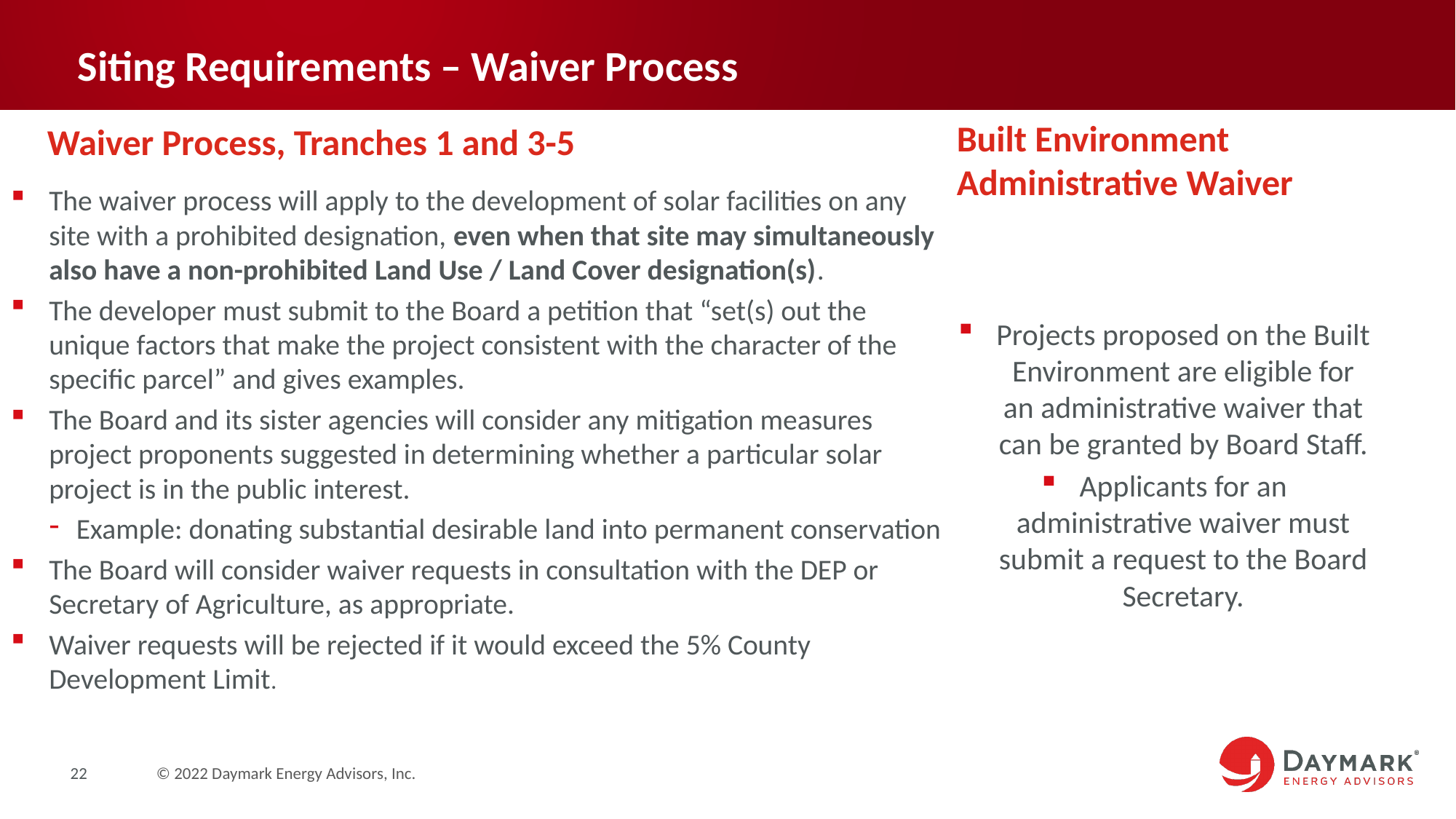

# Siting Requirements – Waiver Process
Waiver Process, Tranches 1 and 3-5
Built Environment Administrative Waiver
The waiver process will apply to the development of solar facilities on any site with a prohibited designation, even when that site may simultaneously also have a non-prohibited Land Use / Land Cover designation(s).
The developer must submit to the Board a petition that “set(s) out the unique factors that make the project consistent with the character of the specific parcel” and gives examples.
The Board and its sister agencies will consider any mitigation measures project proponents suggested in determining whether a particular solar project is in the public interest.
Example: donating substantial desirable land into permanent conservation
The Board will consider waiver requests in consultation with the DEP or Secretary of Agriculture, as appropriate.
Waiver requests will be rejected if it would exceed the 5% County Development Limit.
Projects proposed on the Built Environment are eligible for an administrative waiver that can be granted by Board Staff.
Applicants for an administrative waiver must submit a request to the Board Secretary.
22